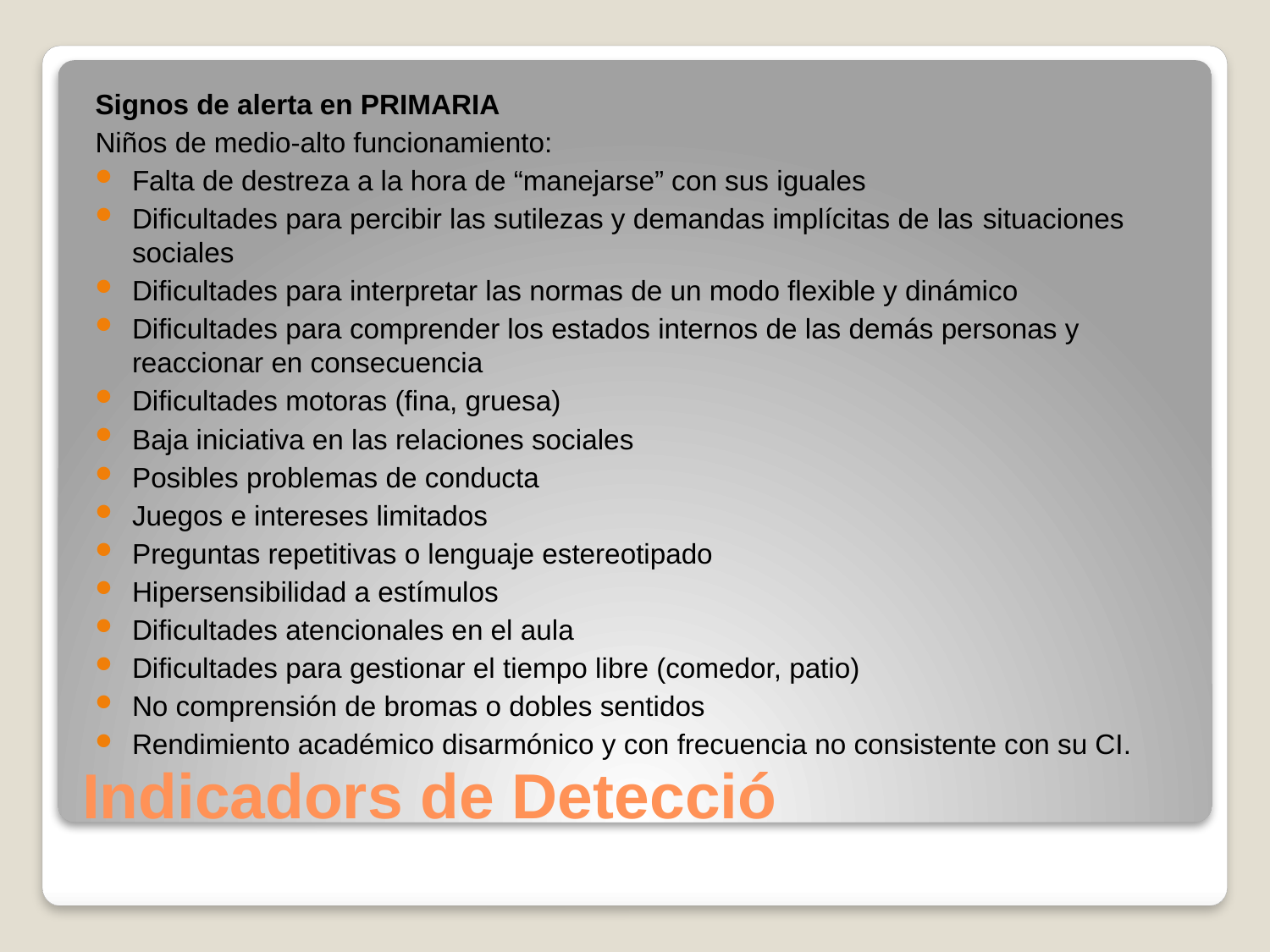

Signos de alerta en PRIMARIA
Niños de medio-alto funcionamiento:
Falta de destreza a la hora de “manejarse” con sus iguales
Dificultades para percibir las sutilezas y demandas implícitas de las situaciones sociales
Dificultades para interpretar las normas de un modo flexible y dinámico
Dificultades para comprender los estados internos de las demás personas y reaccionar en consecuencia
Dificultades motoras (fina, gruesa)
Baja iniciativa en las relaciones sociales
Posibles problemas de conducta
Juegos e intereses limitados
Preguntas repetitivas o lenguaje estereotipado
Hipersensibilidad a estímulos
Dificultades atencionales en el aula
Dificultades para gestionar el tiempo libre (comedor, patio)
No comprensión de bromas o dobles sentidos
Rendimiento académico disarmónico y con frecuencia no consistente con su CI.
# Indicadors de Detecció